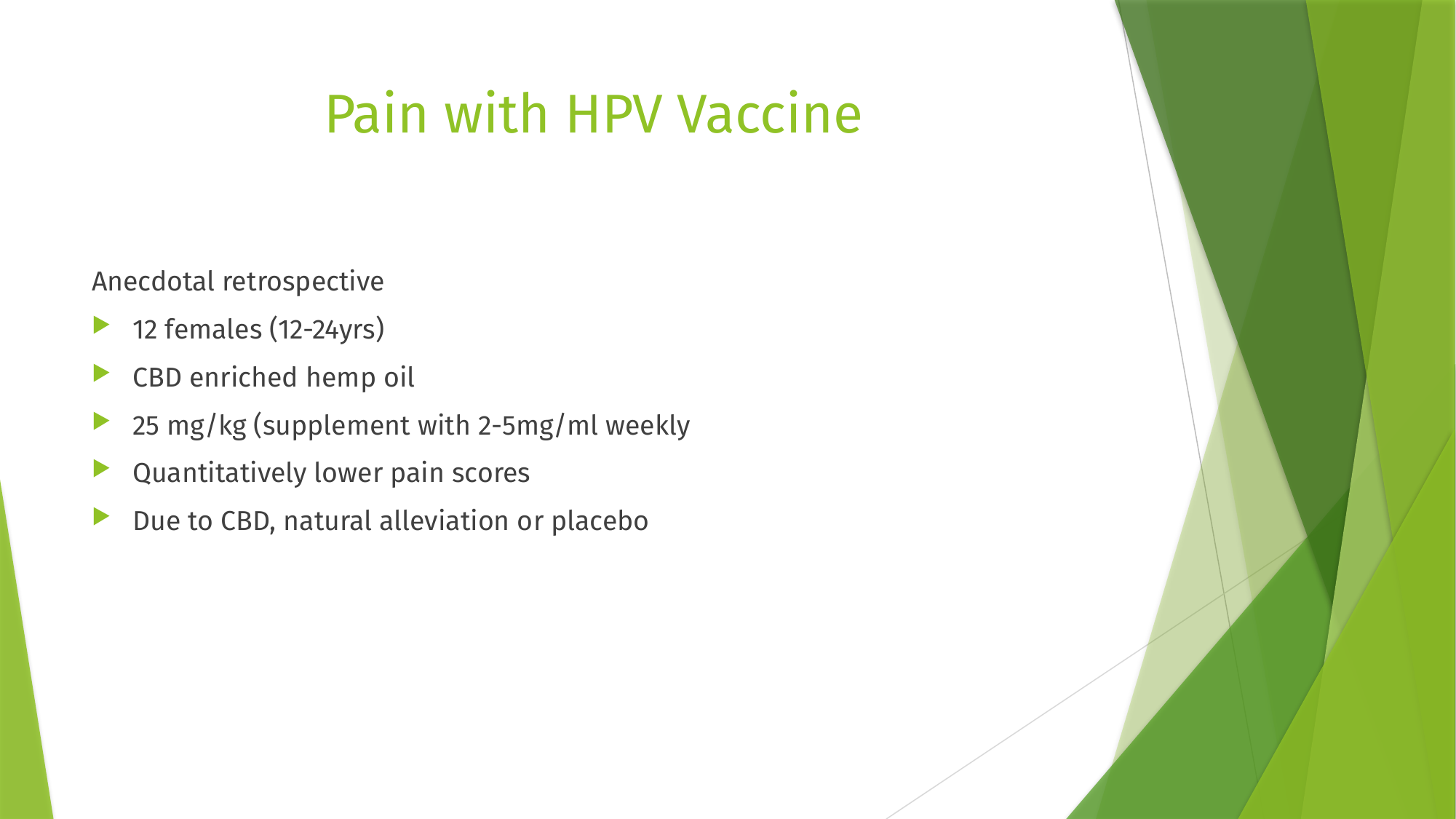

# Pain with HPV Vaccine
Anecdotal retrospective
12 females (12-24yrs)
CBD enriched hemp oil
25 mg/kg (supplement with 2-5mg/ml weekly
Quantitatively lower pain scores
Due to CBD, natural alleviation or placebo